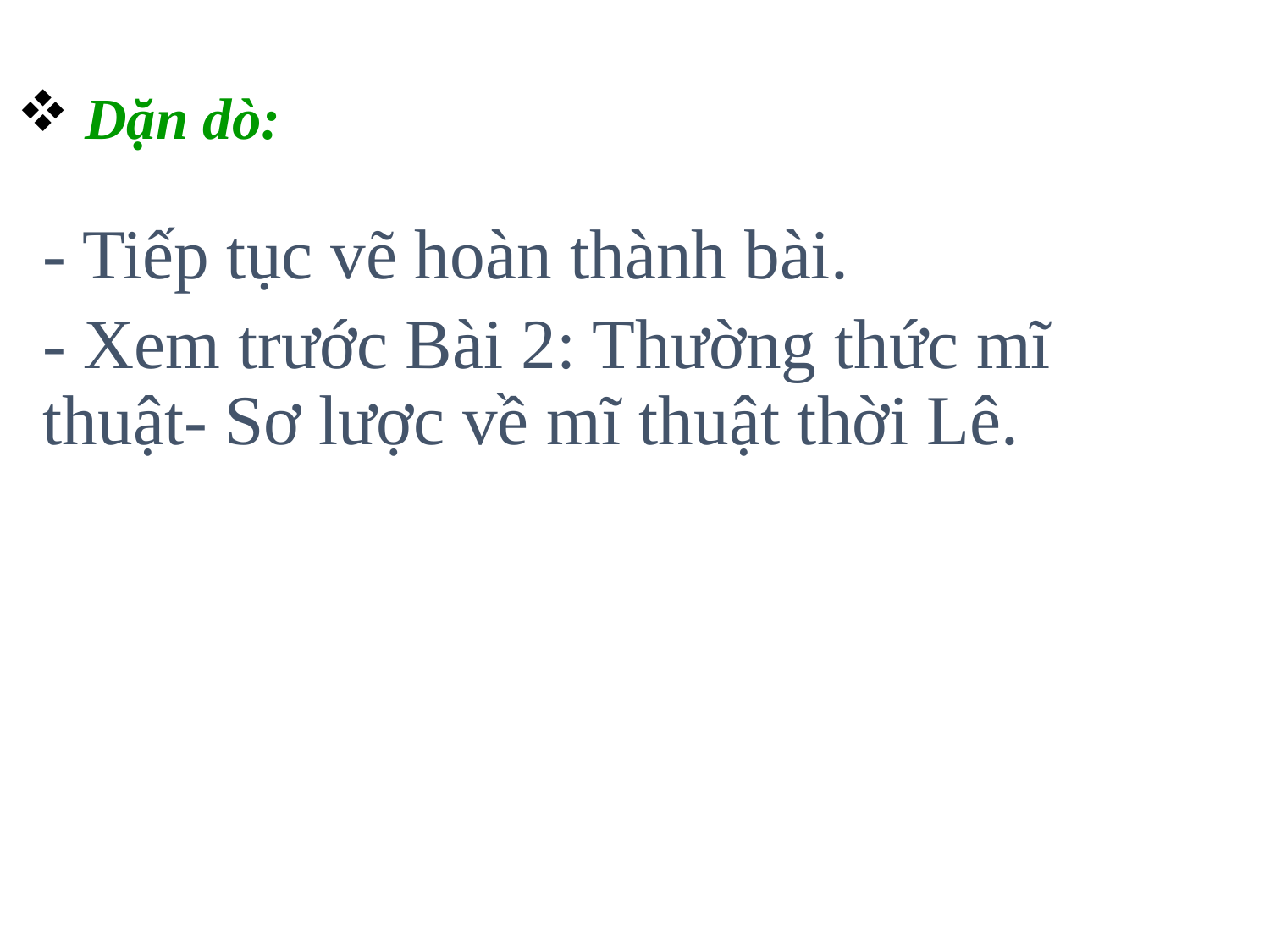

# Dặn dò:
- Tiếp tục vẽ hoàn thành bài.
- Xem trước Bài 2: Thường thức mĩ thuật- Sơ lược về mĩ thuật thời Lê.